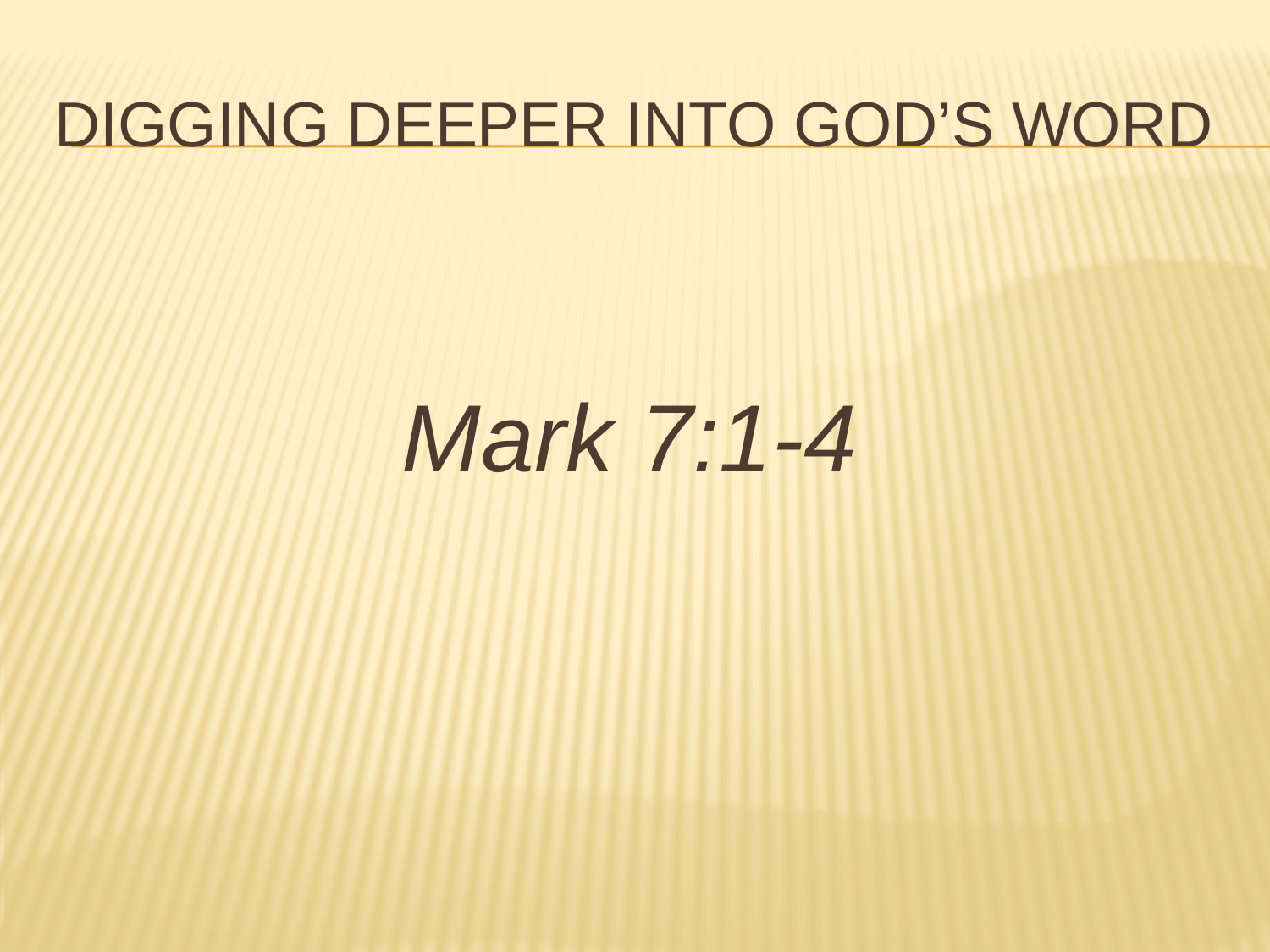

# Digging Deeper into god’s Word
Mark 7:1-4